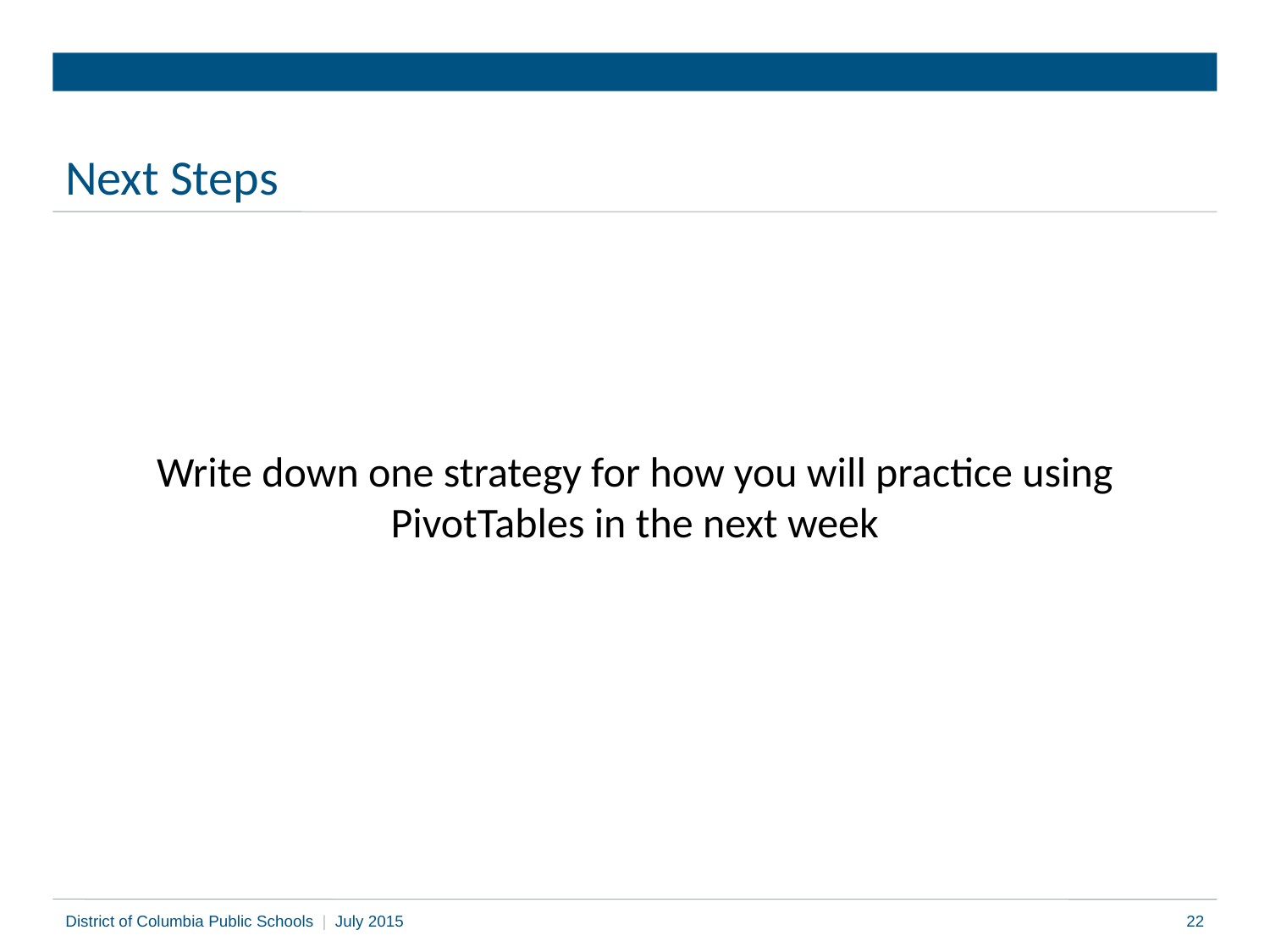

# Next Steps

Write down one strategy for how you will practice using PivotTables in the next week

District of Columbia Public Schools  |  July 2015
22